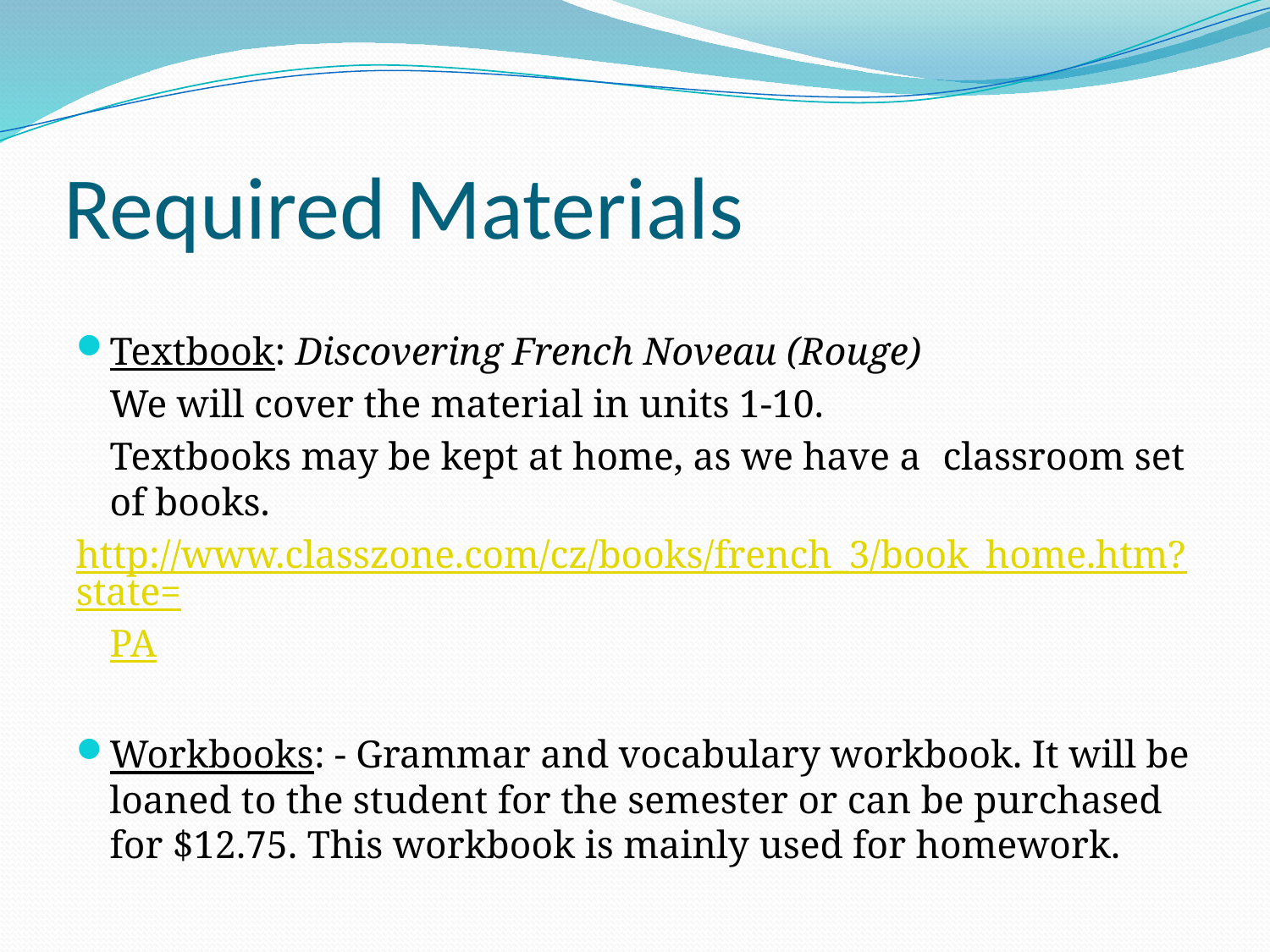

# Required Materials

Textbook: Discovering French Noveau (Rouge)
		We will cover the material in units 1-10.
		Textbooks may be kept at home, as we have a 	classroom set of books.
http://www.classzone.com/cz/books/french_3/book_home.htm?state=PA

Workbooks: - Grammar and vocabulary workbook. It will be loaned to the student for the semester or can be purchased for $12.75. This workbook is mainly used for homework.